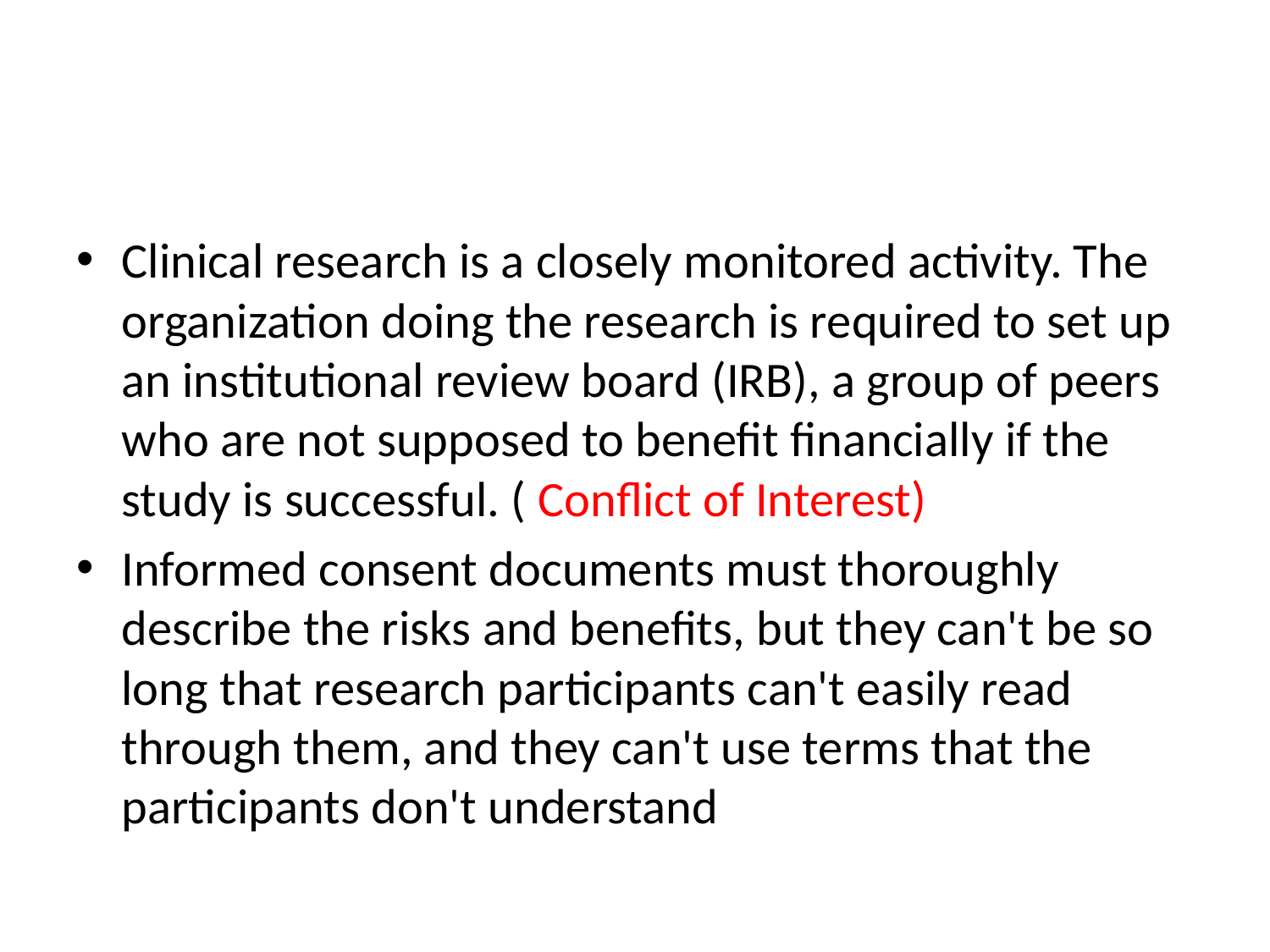

#
Clinical research is a closely monitored activity. The organization doing the research is required to set up an institutional review board (IRB), a group of peers who are not supposed to benefit financially if the study is successful. ( Conflict of Interest)
Informed consent documents must thoroughly describe the risks and benefits, but they can't be so long that research participants can't easily read through them, and they can't use terms that the participants don't understand